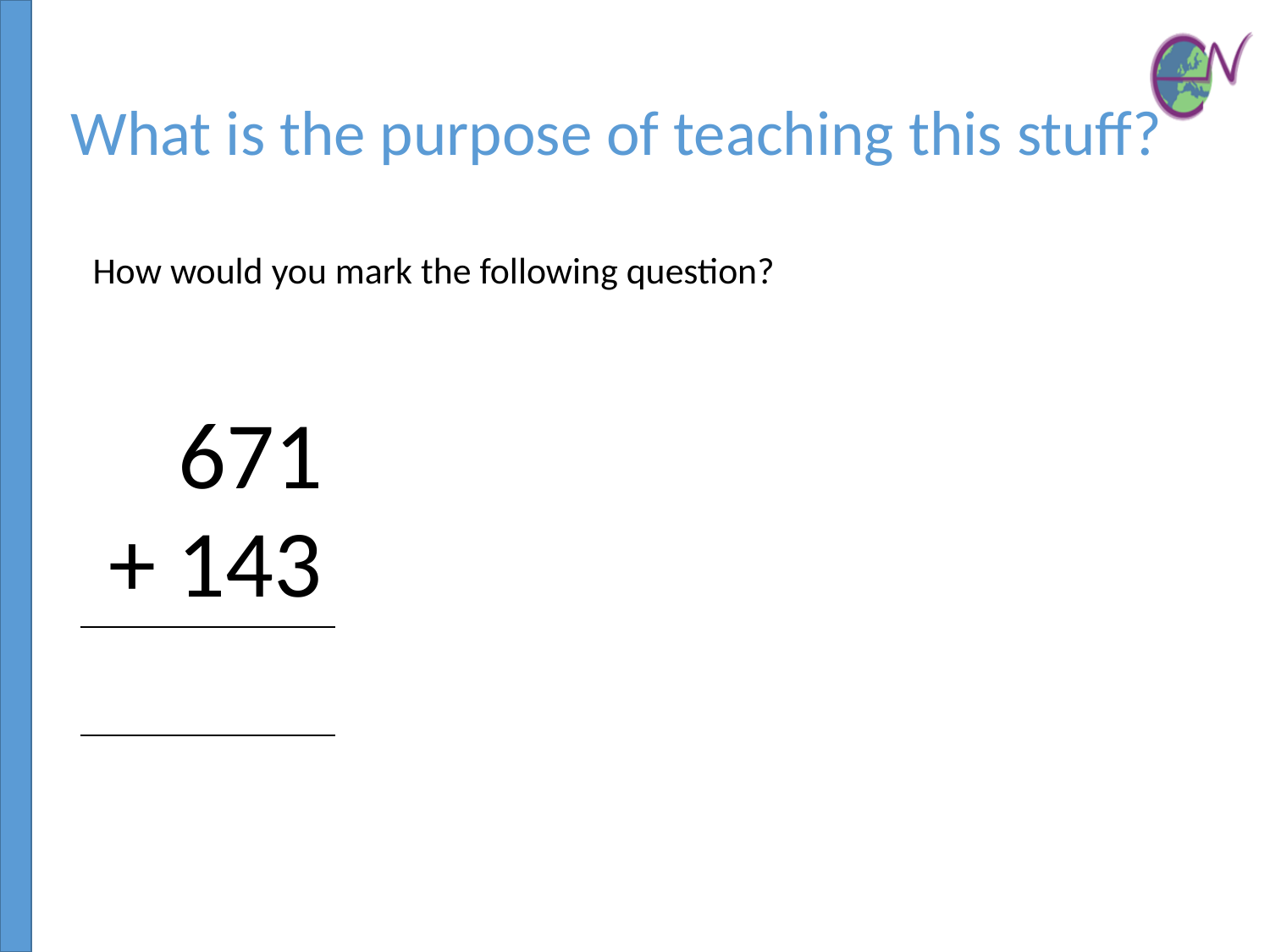

# What is the purpose of teaching this stuff?
How would you mark the following question?
| 671 |
| --- |
| + 143 |
|  |